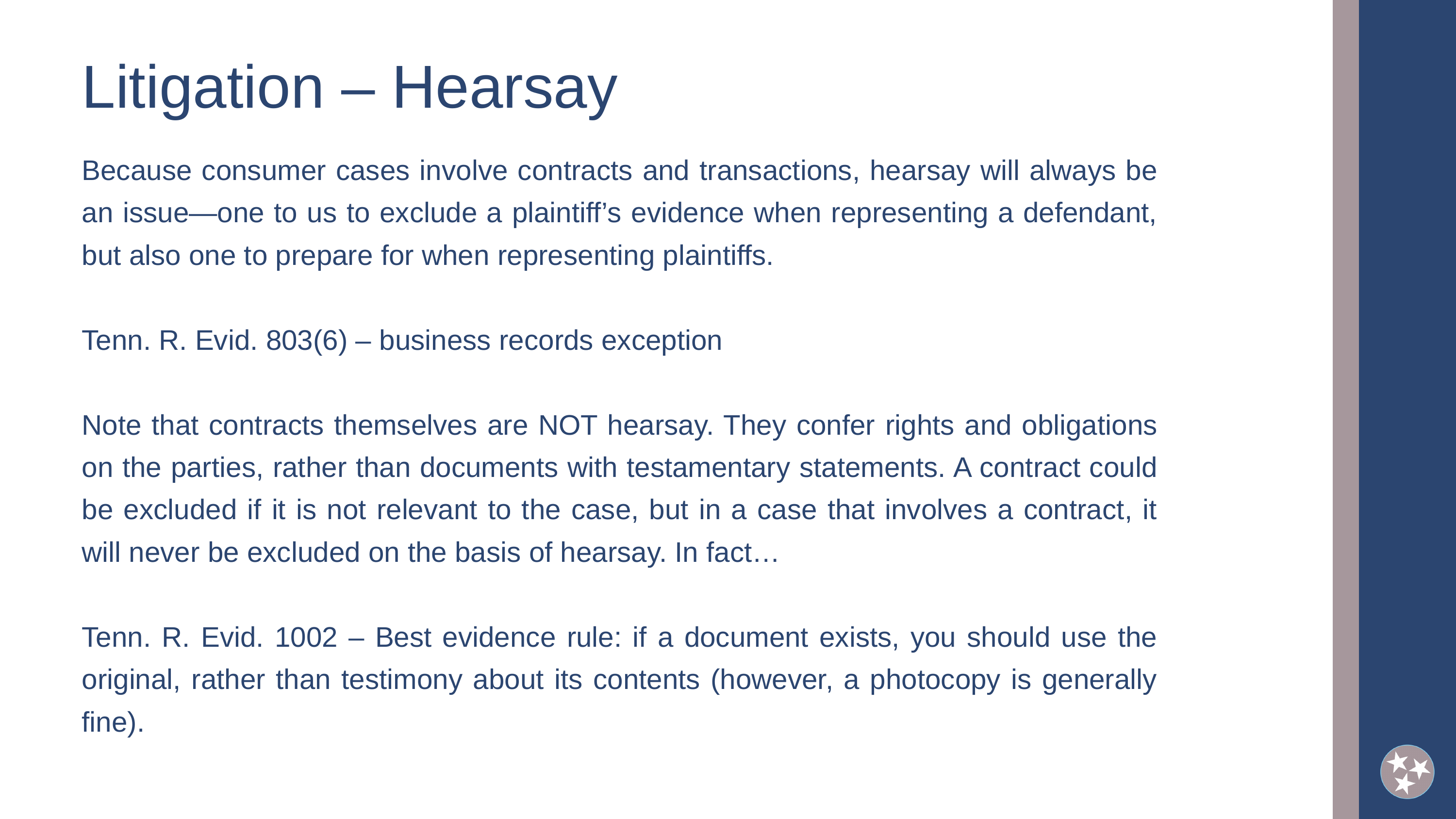

Litigation – Hearsay
Because consumer cases involve contracts and transactions, hearsay will always be an issue—one to us to exclude a plaintiff’s evidence when representing a defendant, but also one to prepare for when representing plaintiffs.

Tenn. R. Evid. 803(6) – business records exception

Note that contracts themselves are NOT hearsay. They confer rights and obligations on the parties, rather than documents with testamentary statements. A contract could be excluded if it is not relevant to the case, but in a case that involves a contract, it will never be excluded on the basis of hearsay. In fact…

Tenn. R. Evid. 1002 – Best evidence rule: if a document exists, you should use the original, rather than testimony about its contents (however, a photocopy is generally fine).

2